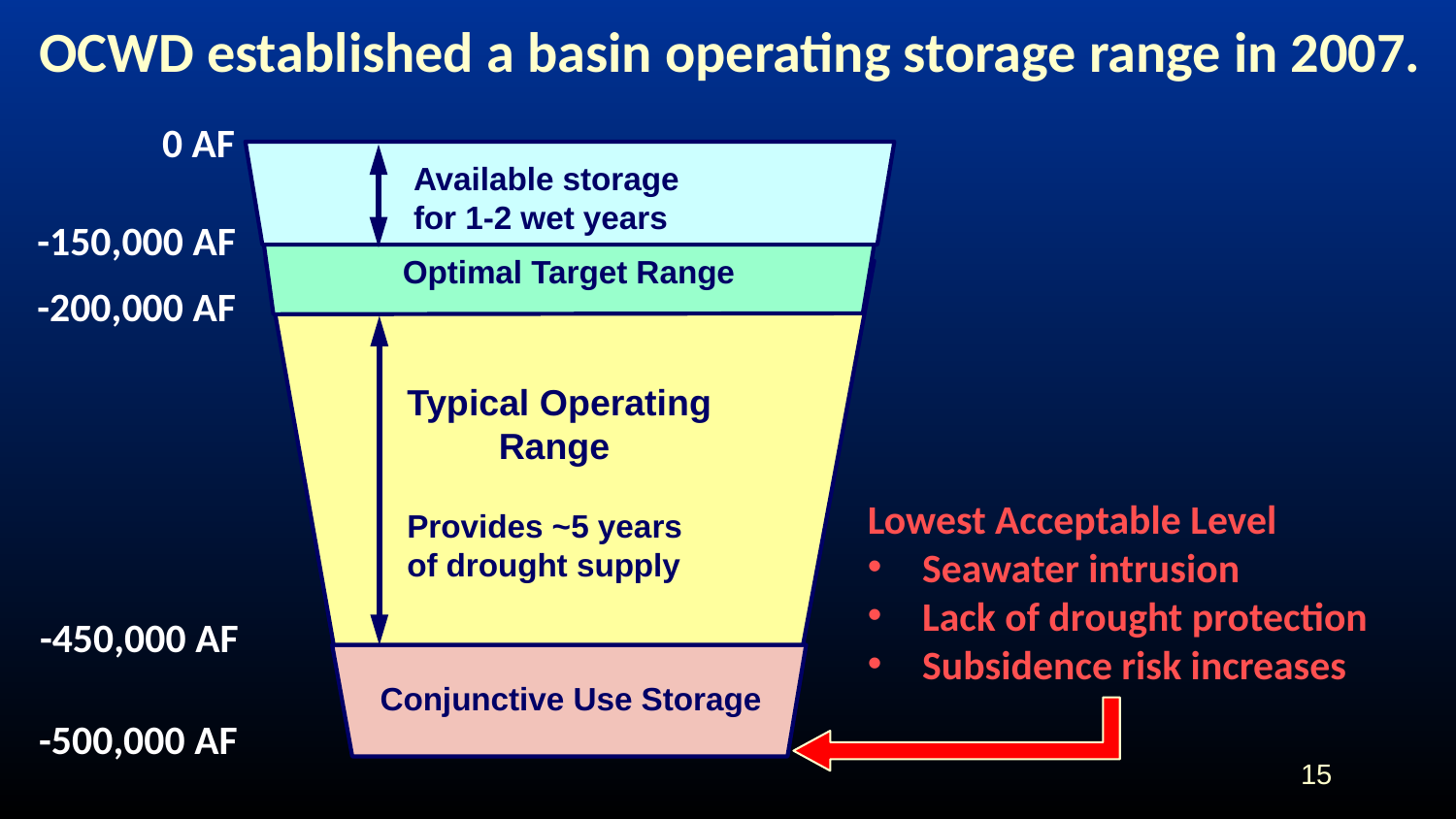

OCWD established a basin operating storage range in 2007.
0 AF

Optimal Target Range

Available storage
for 1-2 wet years
-150,000 AF
-200,000 AF
Typical Operating
         Range

Provides ~5 years
of drought supply
-450,000 AF
Conjunctive Use Storage
-500,000 AF
Lowest Acceptable Level
Seawater intrusion
Lack of drought protection
Subsidence risk increases

15